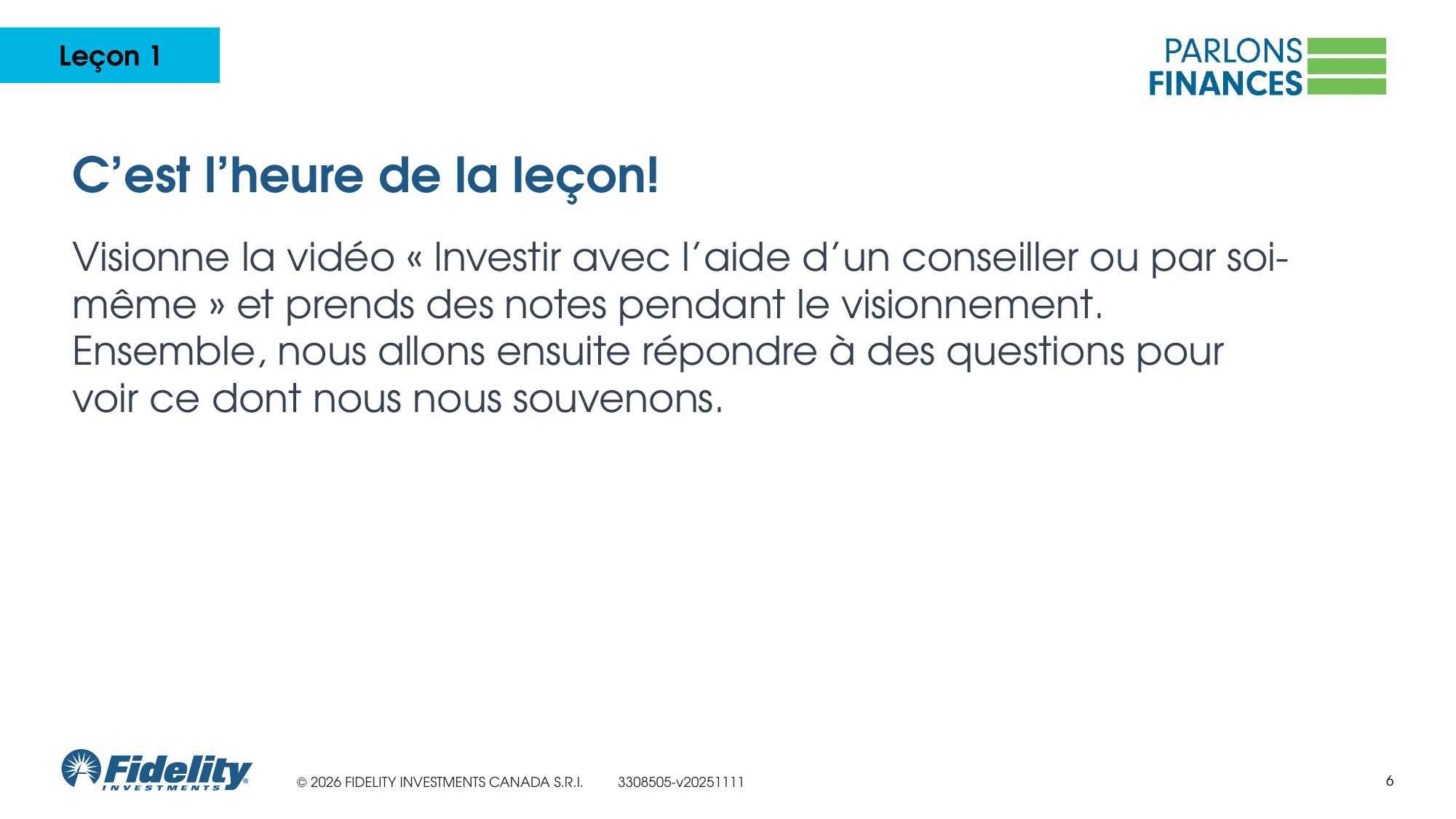

# C’est l’heure de la leçon!
Visionne la vidéo « Investir avec l’aide d’un conseiller ou par soi-même » et prends des notes pendant le visionnement.
Ensemble, nous allons ensuite répondre à des questions pour voir ce dont nous nous souvenons.
6